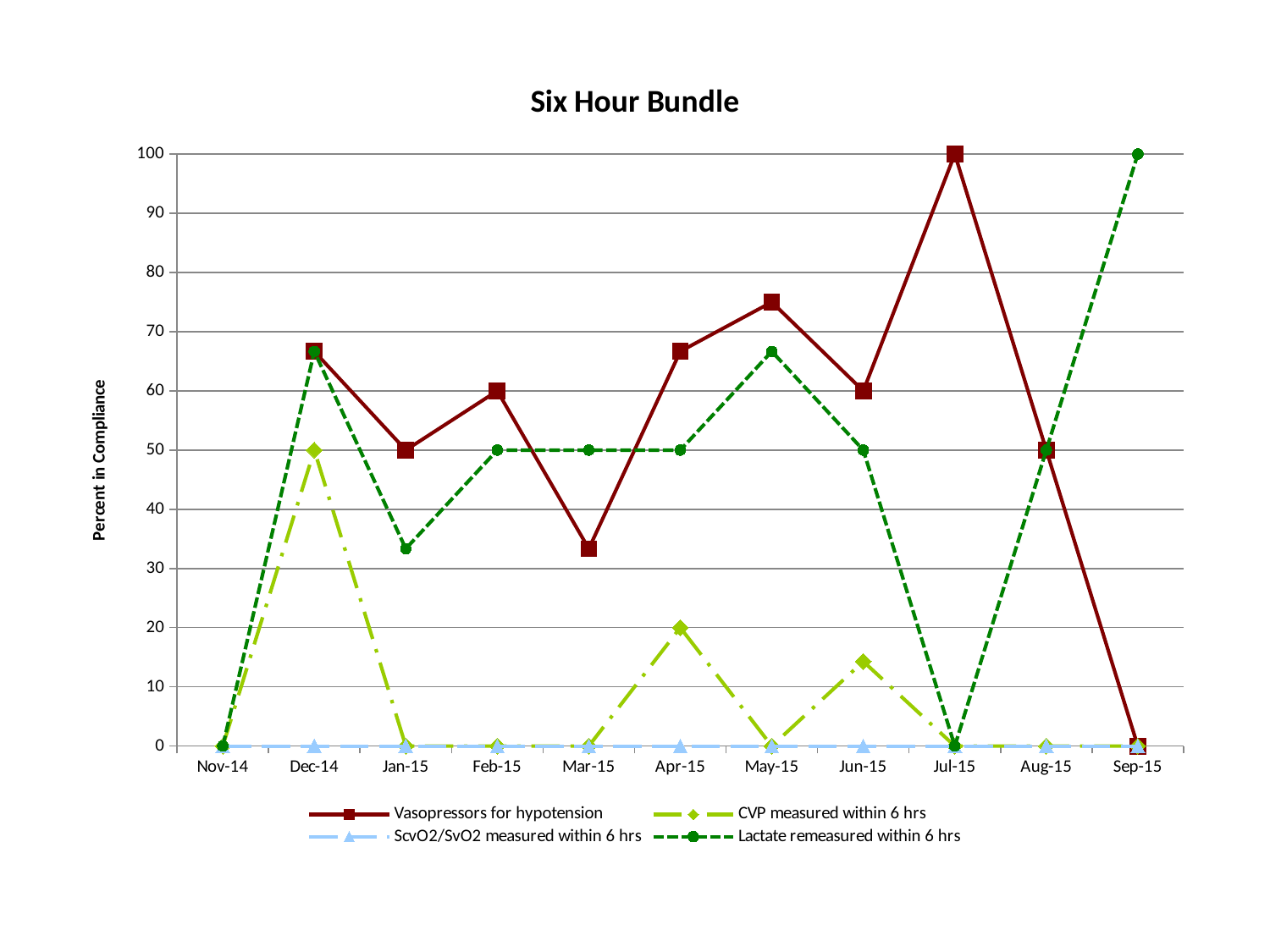

#

### Chart: Six Hour Bundle

| Category | Vasopressors for hypotension | CVP measured within 6 hrs | ScvO2/SvO2 measured within 6 hrs | Lactate remeasured within 6 hrs |
|---|---|---|---|---|
| 41944 | None | 0.0 | 0.0 | 0.0 |
| 41974 | 66.66666666666667 | 50.0 | 0.0 | 66.66666666666667 |
| 42005 | 50.0 | 0.0 | 0.0 | 33.33333333333334 |
| 42036 | 60.0 | 0.0 | 0.0 | 50.0 |
| 42064 | 33.33333333333334 | 0.0 | 0.0 | 50.0 |
| 42095 | 66.66666666666667 | 20.0 | 0.0 | 50.0 |
| 42125 | 75.0 | 0.0 | 0.0 | 66.66666666666667 |
| 42156 | 60.0 | 14.2857142857143 | 0.0 | 50.0 |
| 42186 | 100.0 | 0.0 | 0.0 | 0.0 |
| 42217 | 50.0 | 0.0 | 0.0 | 50.0 |
| 42248 | 0.0 | 0.0 | 0.0 | 100.0 |